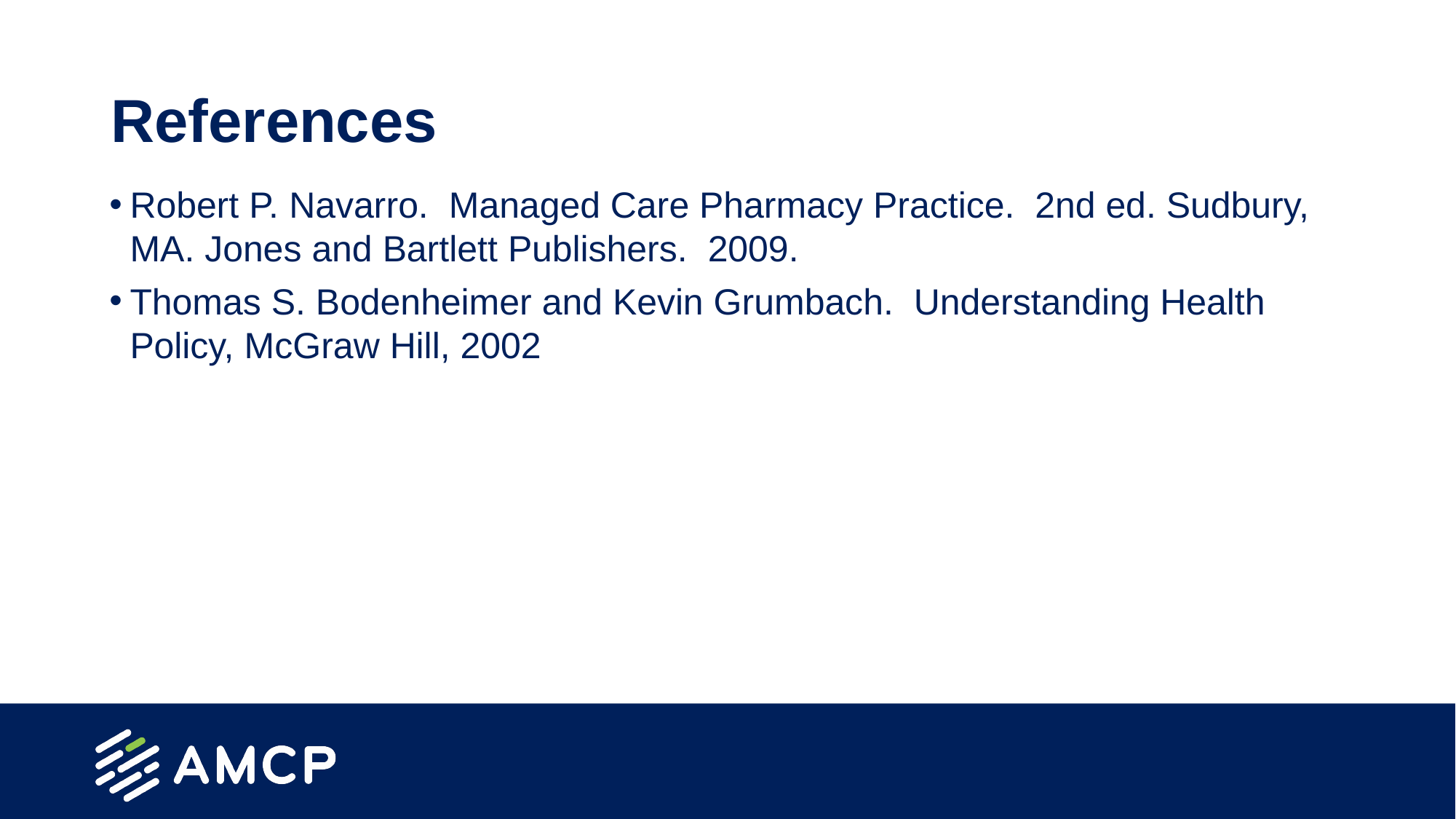

# References
Robert P. Navarro.  Managed Care Pharmacy Practice.  2nd ed. Sudbury, MA. Jones and Bartlett Publishers.  2009.
Thomas S. Bodenheimer and Kevin Grumbach.  Understanding Health Policy, McGraw Hill, 2002